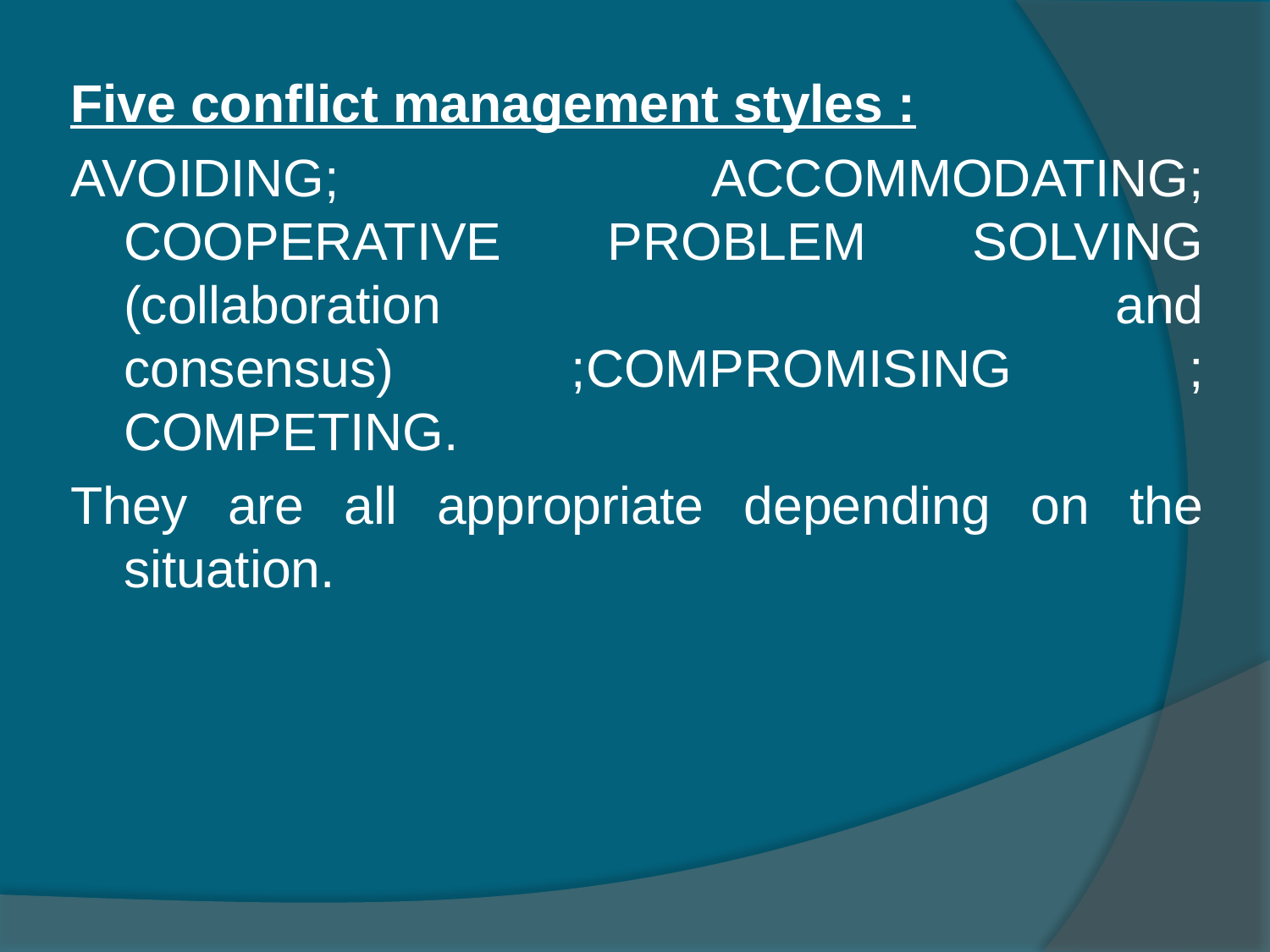

Five conflict management styles :
AVOIDING; ACCOMMODATING; COOPERATIVE PROBLEM SOLVING (collaboration and consensus) ;COMPROMISING ; COMPETING.
They are all appropriate depending on the situation.